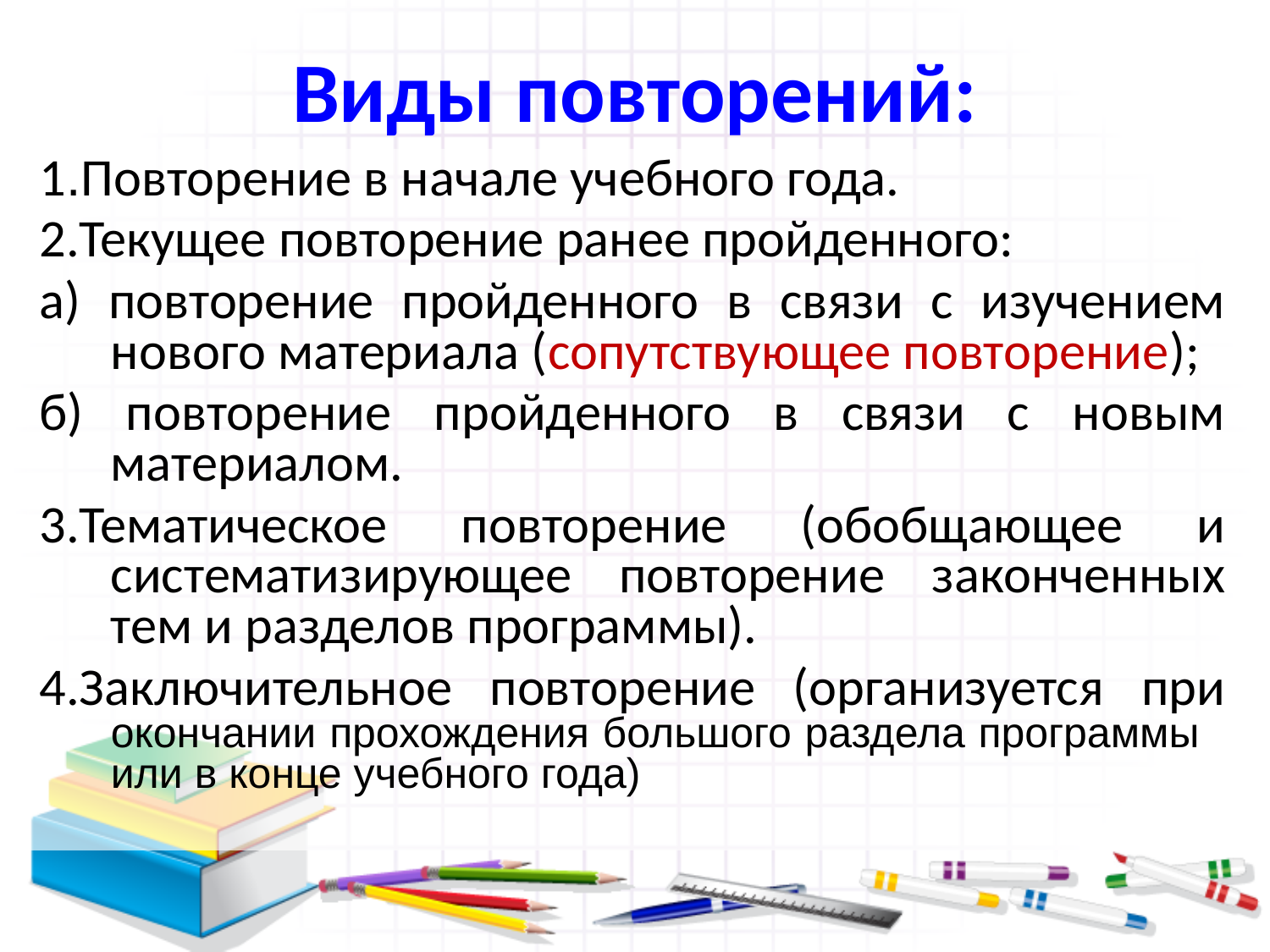

# Виды повторений:
1.Повторение в начале учебного года.
2.Текущее повторение ранее пройденного:
а) повторение пройденного в связи с изучением нового материала (сопутствующее повторение);
б) повторение пройденного в связи с новым материалом.
3.Тематическое повторение (обобщающее и систематизирующее повторение законченных тем и разделов программы).
4.Заключительное повторение (организуется при окончании прохождения большого раздела программы   или в конце учебного года)